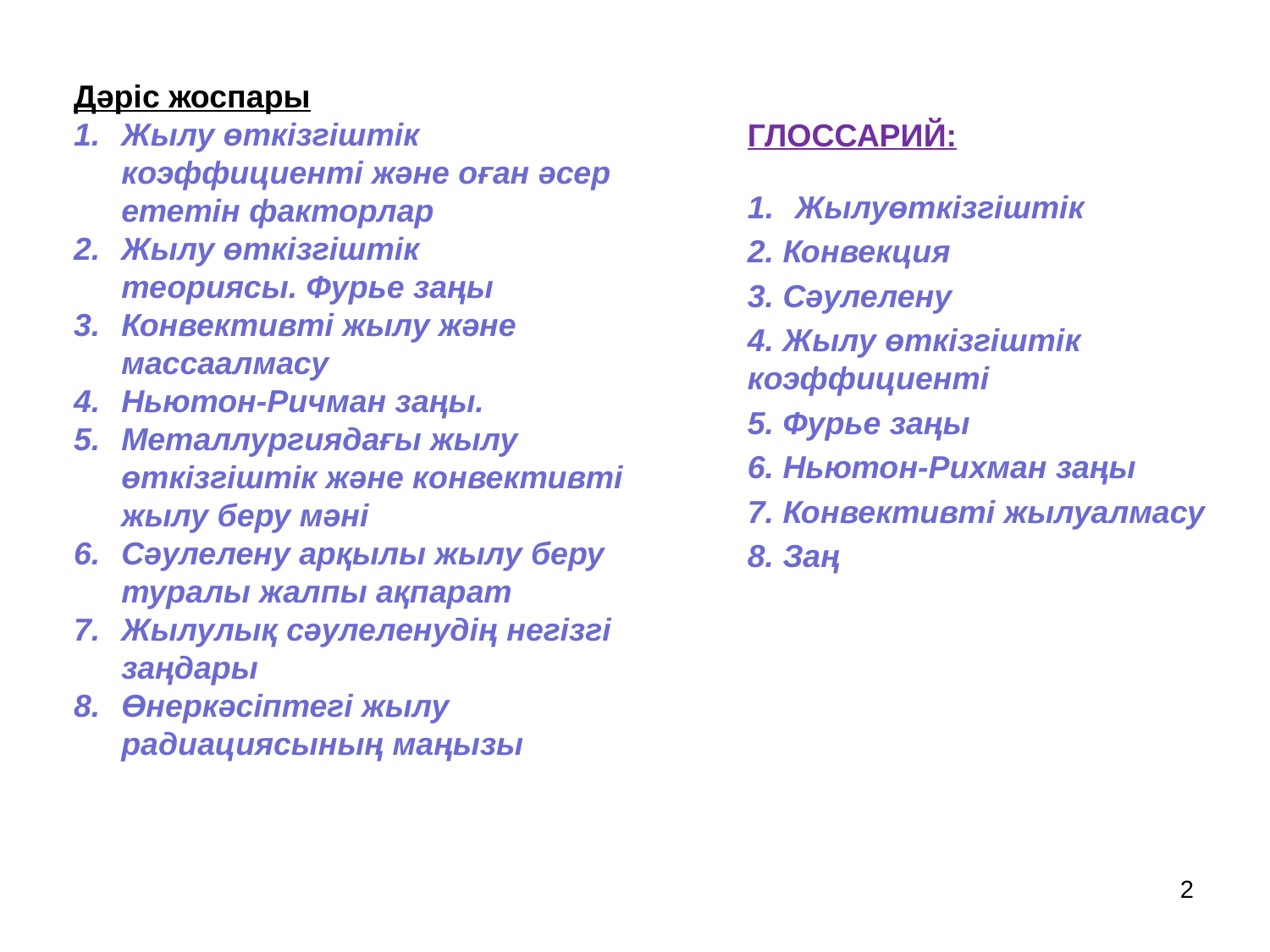

Дәріс жоспары
Жылу өткізгіштік коэффициенті және оған әсер ететін факторлар
Жылу өткізгіштік теориясы. Фурье заңы
Конвективті жылу және массаалмасу
Ньютон-Ричман заңы.
Металлургиядағы жылу өткізгіштік және конвективті жылу беру мәні
Сәулелену арқылы жылу беру туралы жалпы ақпарат
Жылулық сәулеленудің негізгі заңдары
Өнеркәсіптегі жылу радиациясының маңызы

ГЛОССАРИЙ:

Жылуөткізгіштік
2. Конвекция
3. Сәулелену
4. Жылу өткізгіштік коэффициенті
5. Фурье заңы
6. Ньютон-Рихман заңы
7. Конвективті жылуалмасу
8. Заң

2